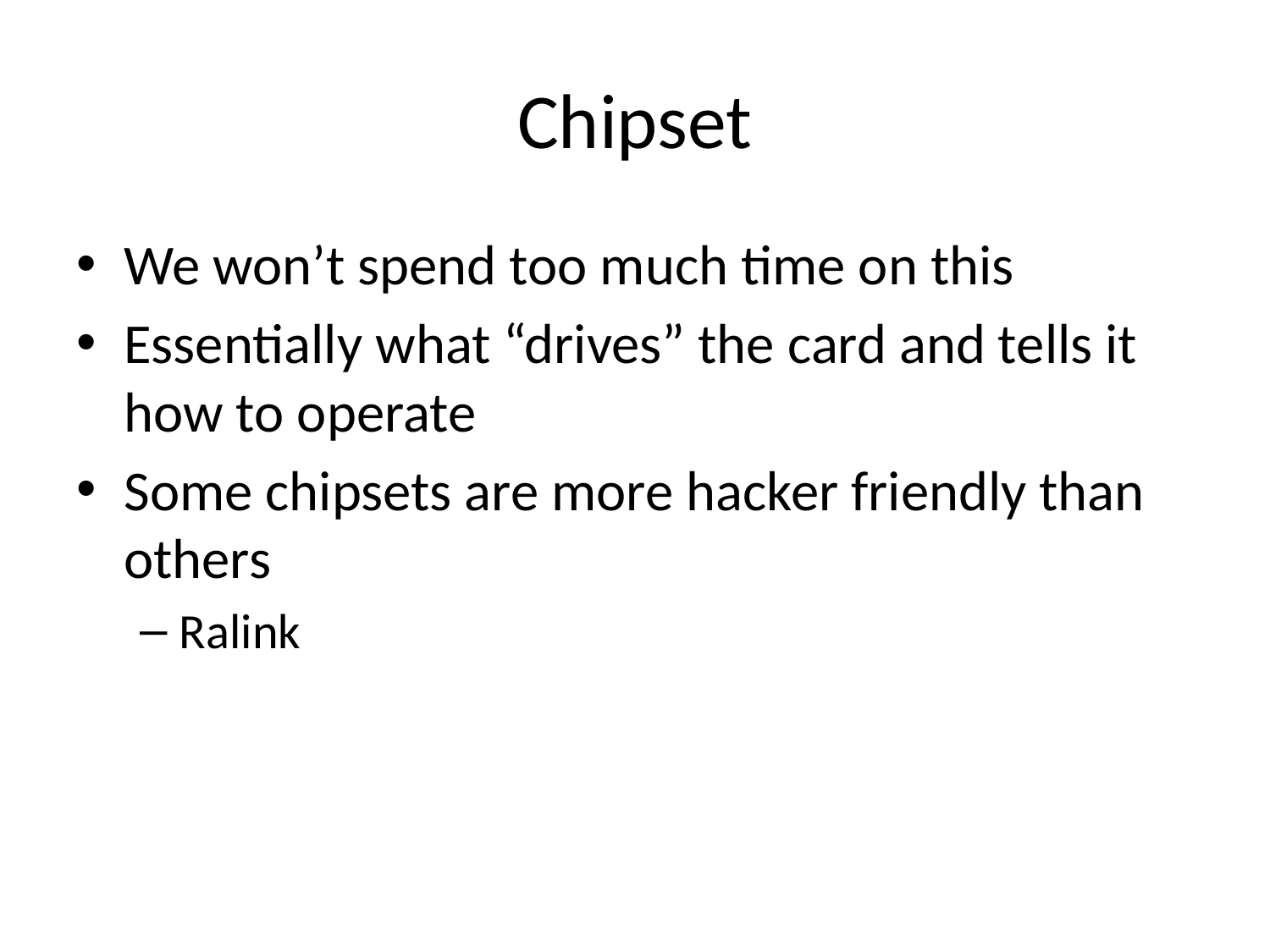

# Chipset
We won’t spend too much time on this
Essentially what “drives” the card and tells it how to operate
Some chipsets are more hacker friendly than others
Ralink